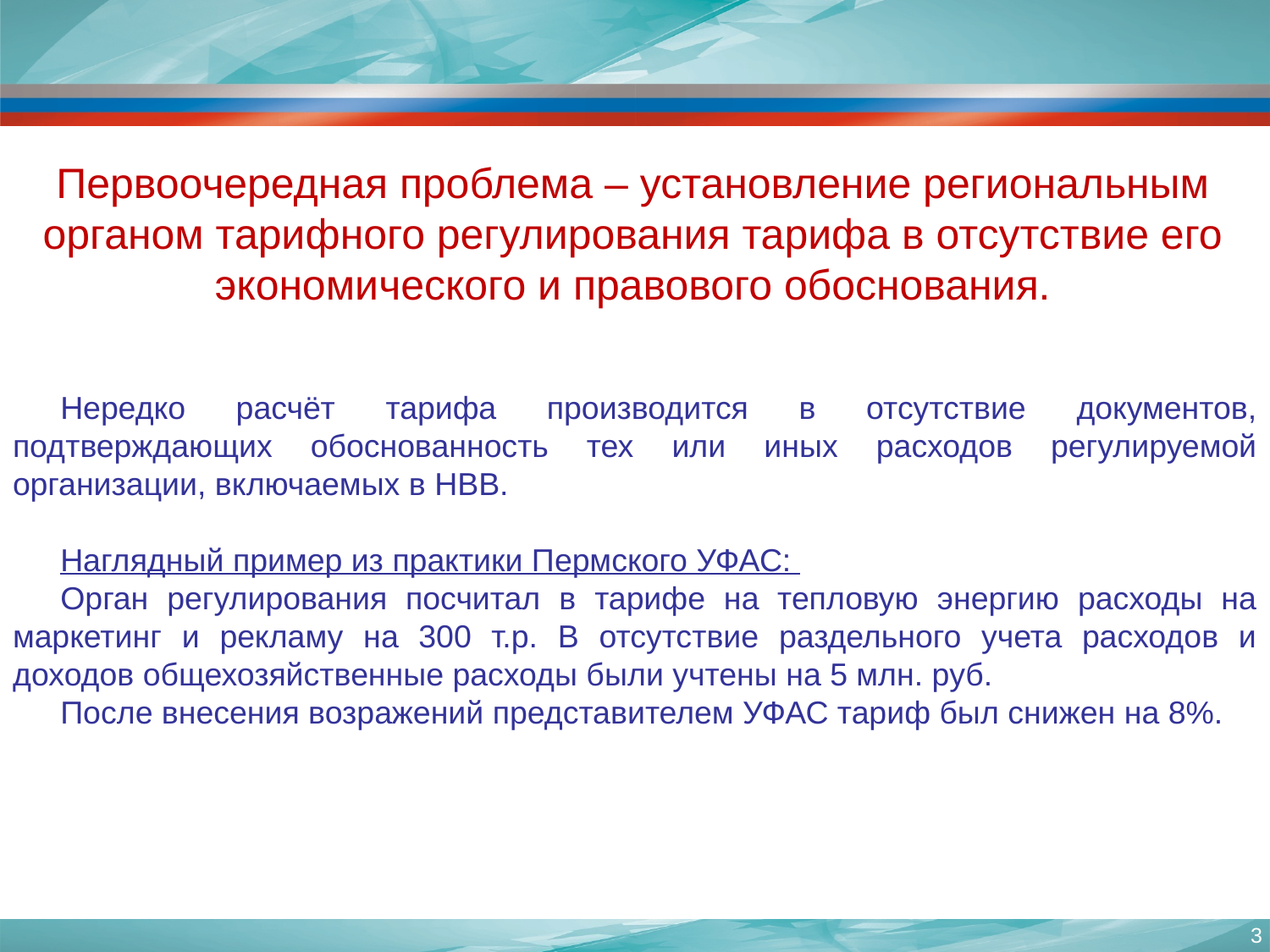

Первоочередная проблема – установление региональным органом тарифного регулирования тарифа в отсутствие его экономического и правового обоснования.
Нередко расчёт тарифа производится в отсутствие документов, подтверждающих обоснованность тех или иных расходов регулируемой организации, включаемых в НВВ.

Наглядный пример из практики Пермского УФАС:
Орган регулирования посчитал в тарифе на тепловую энергию расходы на маркетинг и рекламу на 300 т.р. В отсутствие раздельного учета расходов и доходов общехозяйственные расходы были учтены на 5 млн. руб.
После внесения возражений представителем УФАС тариф был снижен на 8%.
3